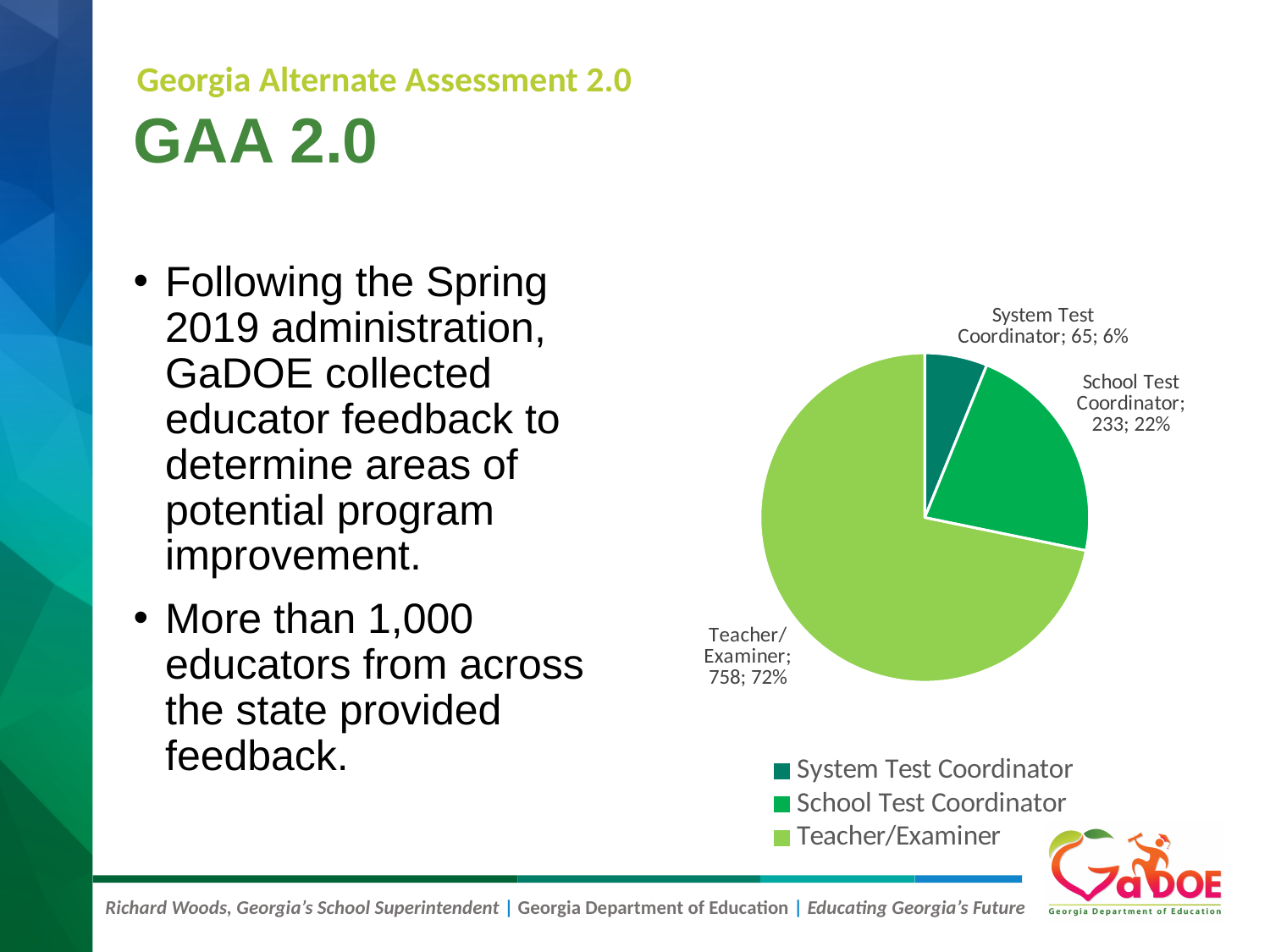

# GAA 2.0
Georgia Alternate Assessment 2.0
Following the Spring 2019 administration, GaDOE collected educator feedback to determine areas of potential program improvement.
More than 1,000 educators from across the state provided feedback.

### Chart

| Category | Roles |
|---|---|
| System Test Coordinator | 65.0 |
| School Test Coordinator | 233.0 |
| Teacher/Examiner | 758.0 |